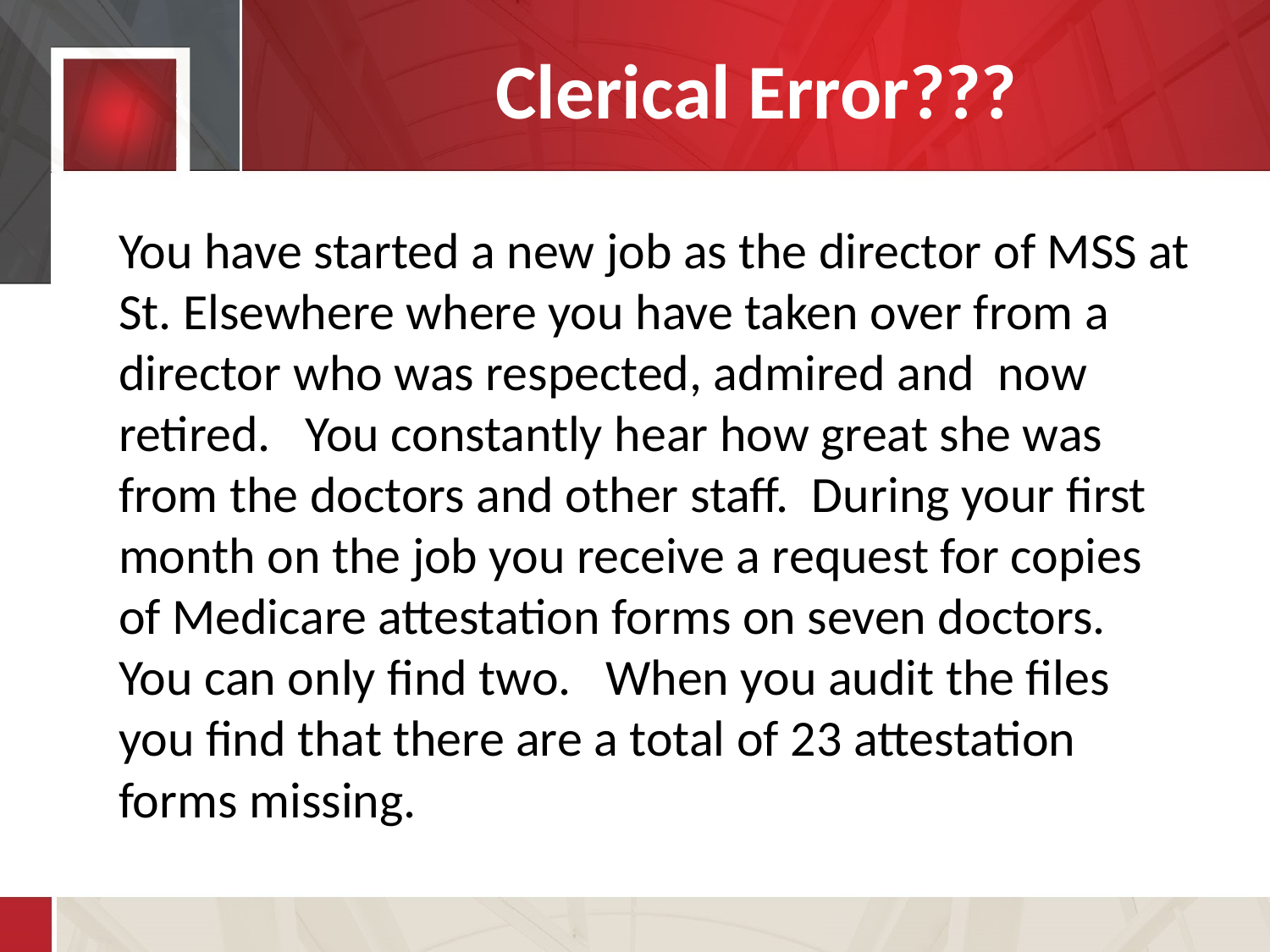

# Clerical Error???
You have started a new job as the director of MSS at St. Elsewhere where you have taken over from a director who was respected, admired and  now retired.   You constantly hear how great she was from the doctors and other staff.  During your first month on the job you receive a request for copies of Medicare attestation forms on seven doctors.   You can only find two.   When you audit the files you find that there are a total of 23 attestation forms missing.